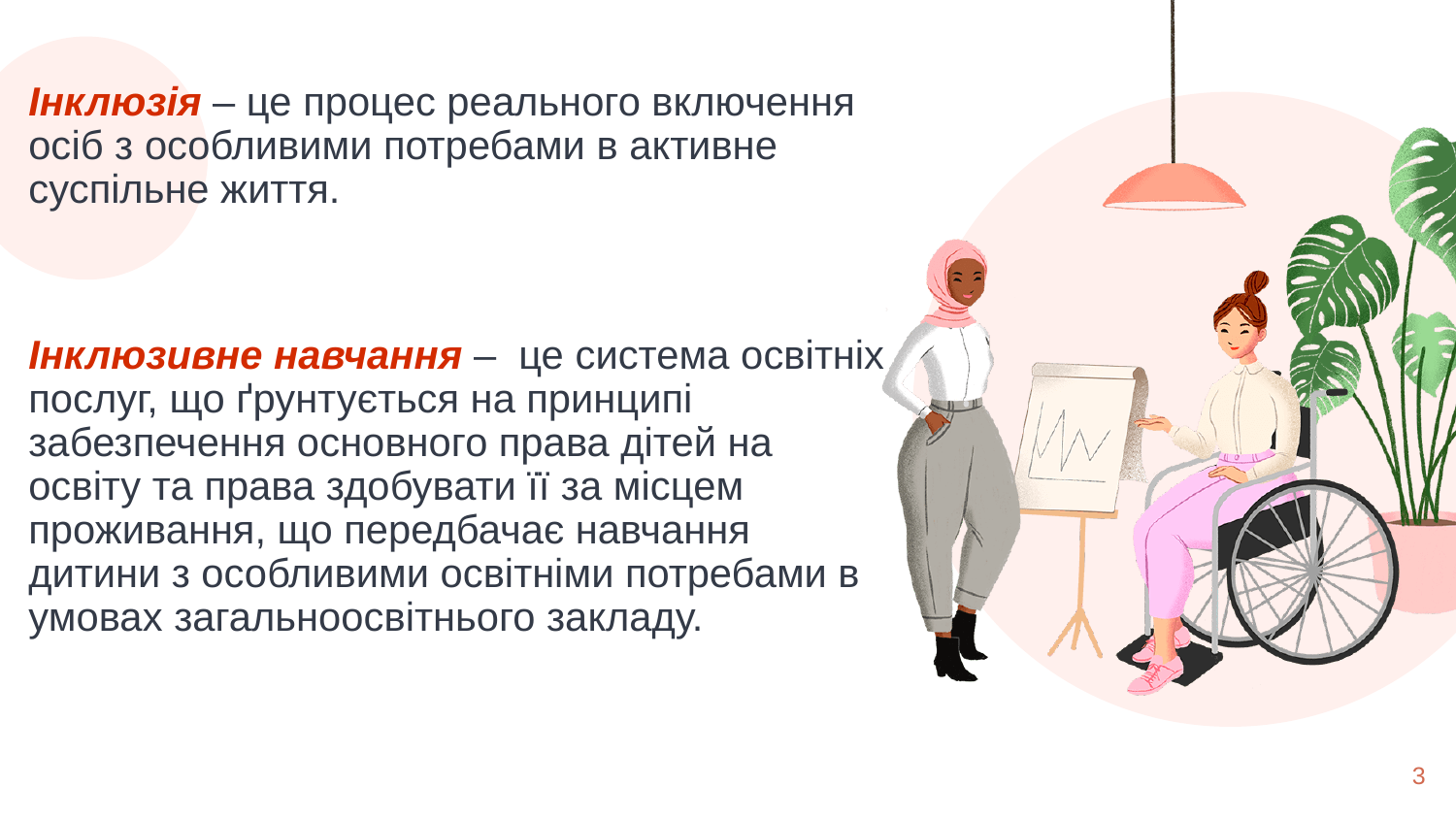

# Інклюзія – це процес реального включення осіб з особливими потребами в активне суспільне життя. Інклюзивне навчання –  це система освітніх послуг, що ґрунтується на принципі забезпечення основного права дітей на освіту та права здобувати її за місцем проживання, що передбачає навчання дитини з особливими освітніми потребами в умовах загальноосвітнього закладу.
3